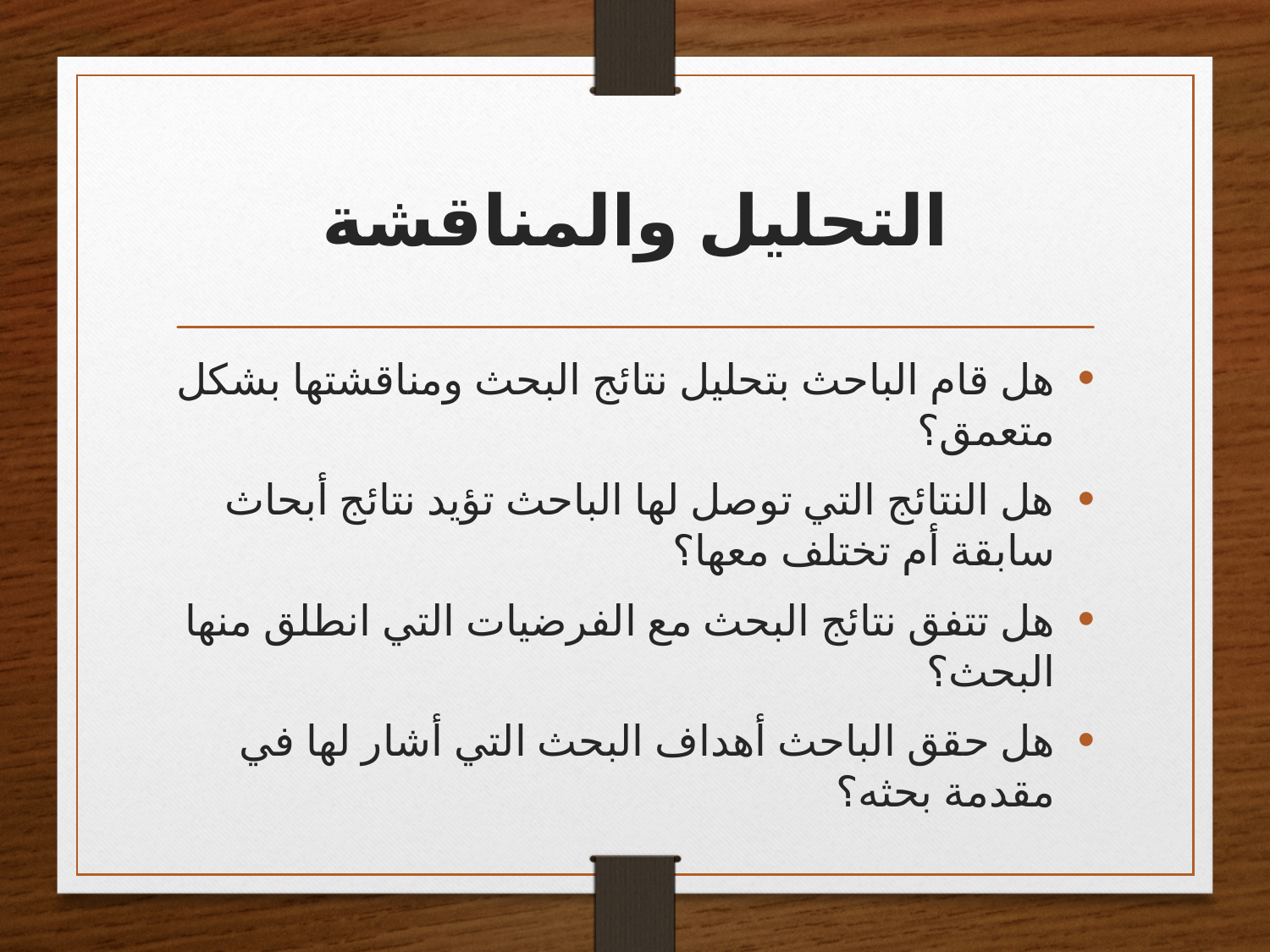

# التحليل والمناقشة
هل قام الباحث بتحليل نتائج البحث ومناقشتها بشكل متعمق؟
هل النتائج التي توصل لها الباحث تؤيد نتائج أبحاث سابقة أم تختلف معها؟
هل تتفق نتائج البحث مع الفرضيات التي انطلق منها البحث؟
هل حقق الباحث أهداف البحث التي أشار لها في مقدمة بحثه؟